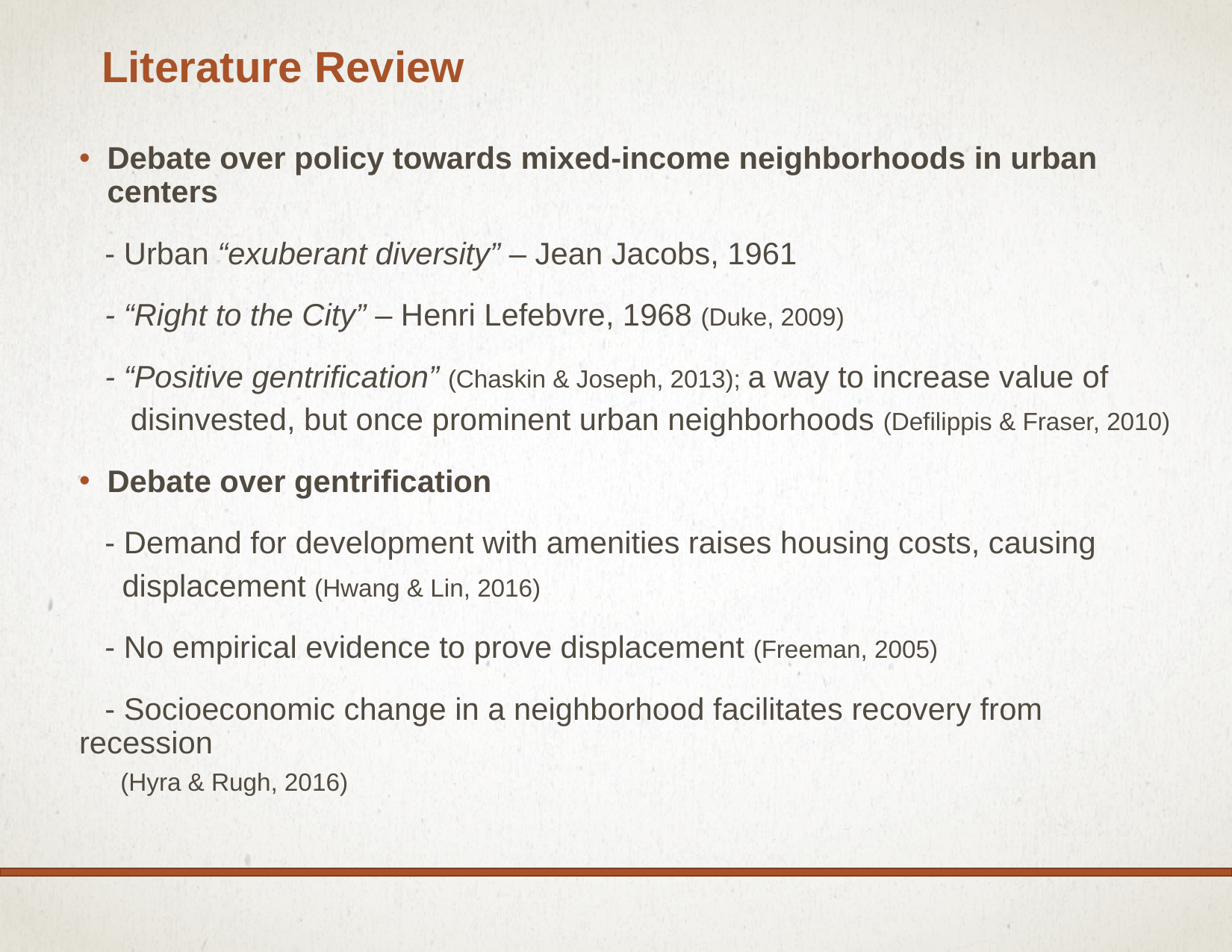

# Literature Review
Debate over policy towards mixed-income neighborhoods in urban centers
   - Urban “exuberant diversity” – Jean Jacobs, 1961
   - “Right to the City” – Henri Lefebvre, 1968 (Duke, 2009)
   - “Positive gentrification” (Chaskin & Joseph, 2013); a way to increase value of
      disinvested, but once prominent urban neighborhoods (Defilippis & Fraser, 2010)
Debate over gentrification
   - Demand for development with amenities raises housing costs, causing
     displacement (Hwang & Lin, 2016)
   - No empirical evidence to prove displacement (Freeman, 2005)
   - Socioeconomic change in a neighborhood facilitates recovery from recession
      (Hyra & Rugh, 2016)